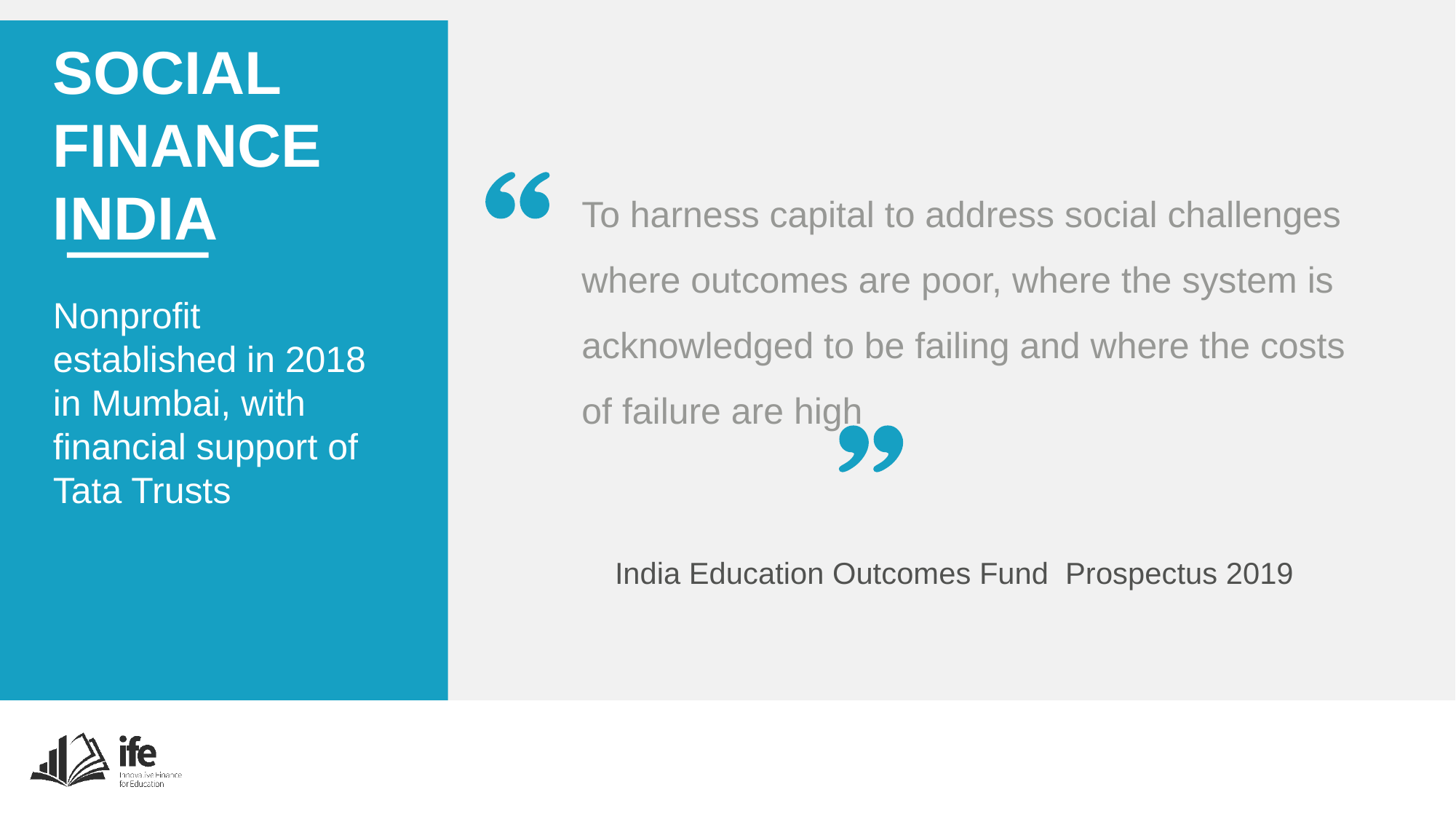

SOCIAL FINANCE INDIA

To harness capital to address social challenges where outcomes are poor, where the system is acknowledged to be failing and where the costs of failure are high

Nonprofit established in 2018 in Mumbai, with financial support of Tata Trusts

India Education Outcomes Fund  Prospectus 2019